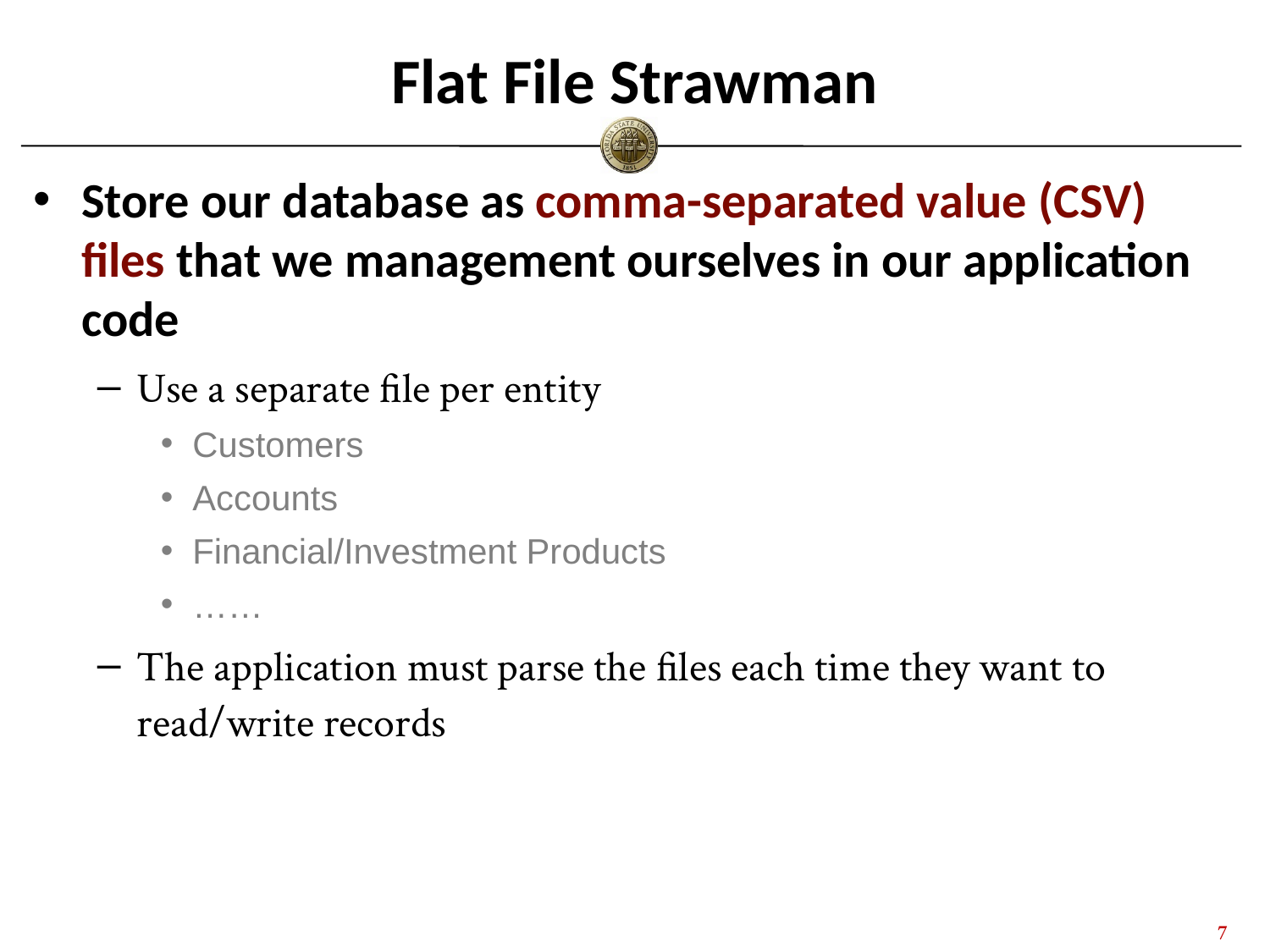

# Flat File Strawman
Store our database as comma-separated value (CSV) files that we management ourselves in our application code
Use a separate file per entity
Customers
Accounts
Financial/Investment Products
……
The application must parse the files each time they want to read/write records
7